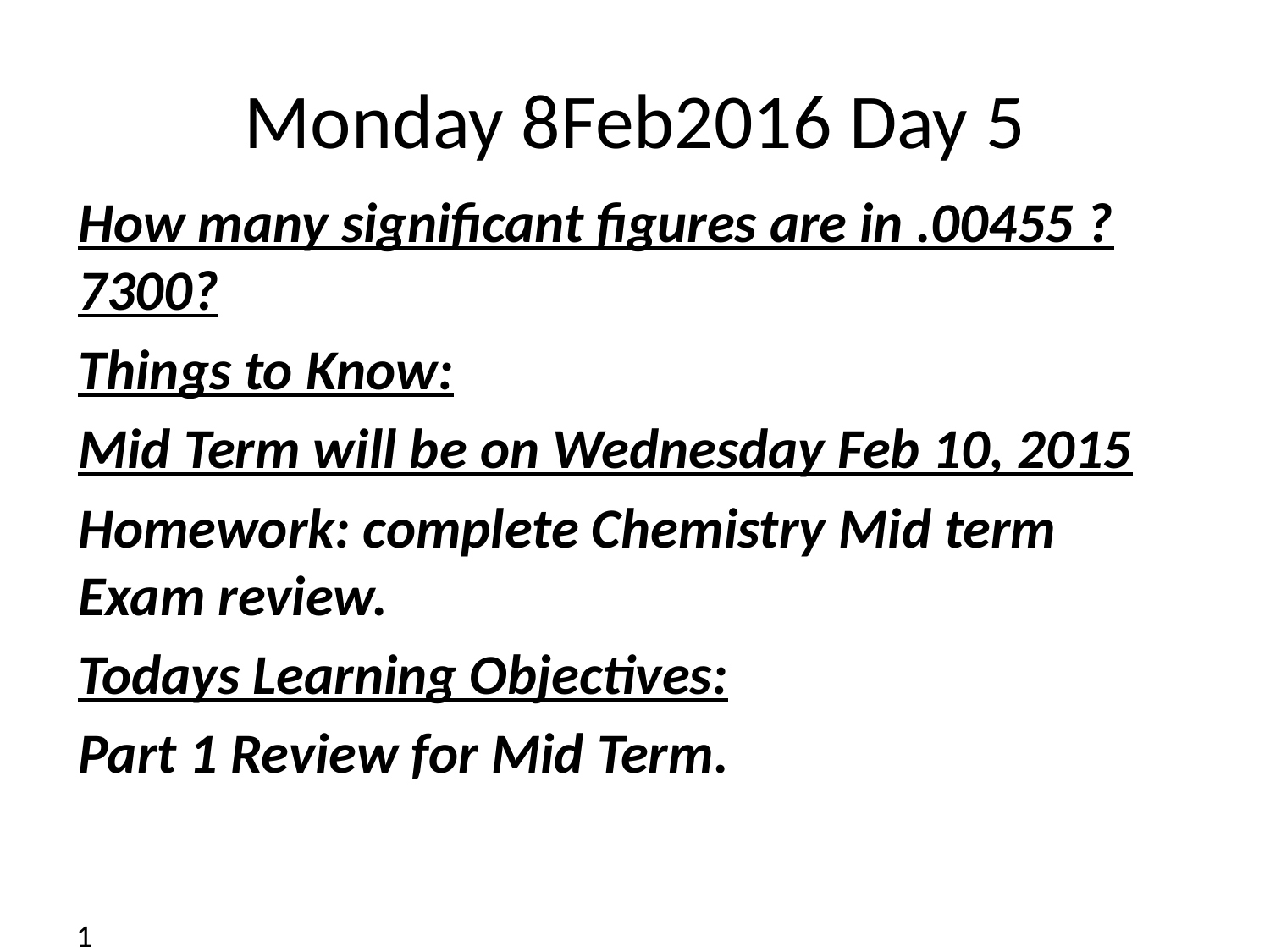

# Monday 8Feb2016 Day 5
How many significant figures are in .00455 ? 7300?
Things to Know:
Mid Term will be on Wednesday Feb 10, 2015
Homework: complete Chemistry Mid term Exam review.
Todays Learning Objectives:
Part 1 Review for Mid Term.
1